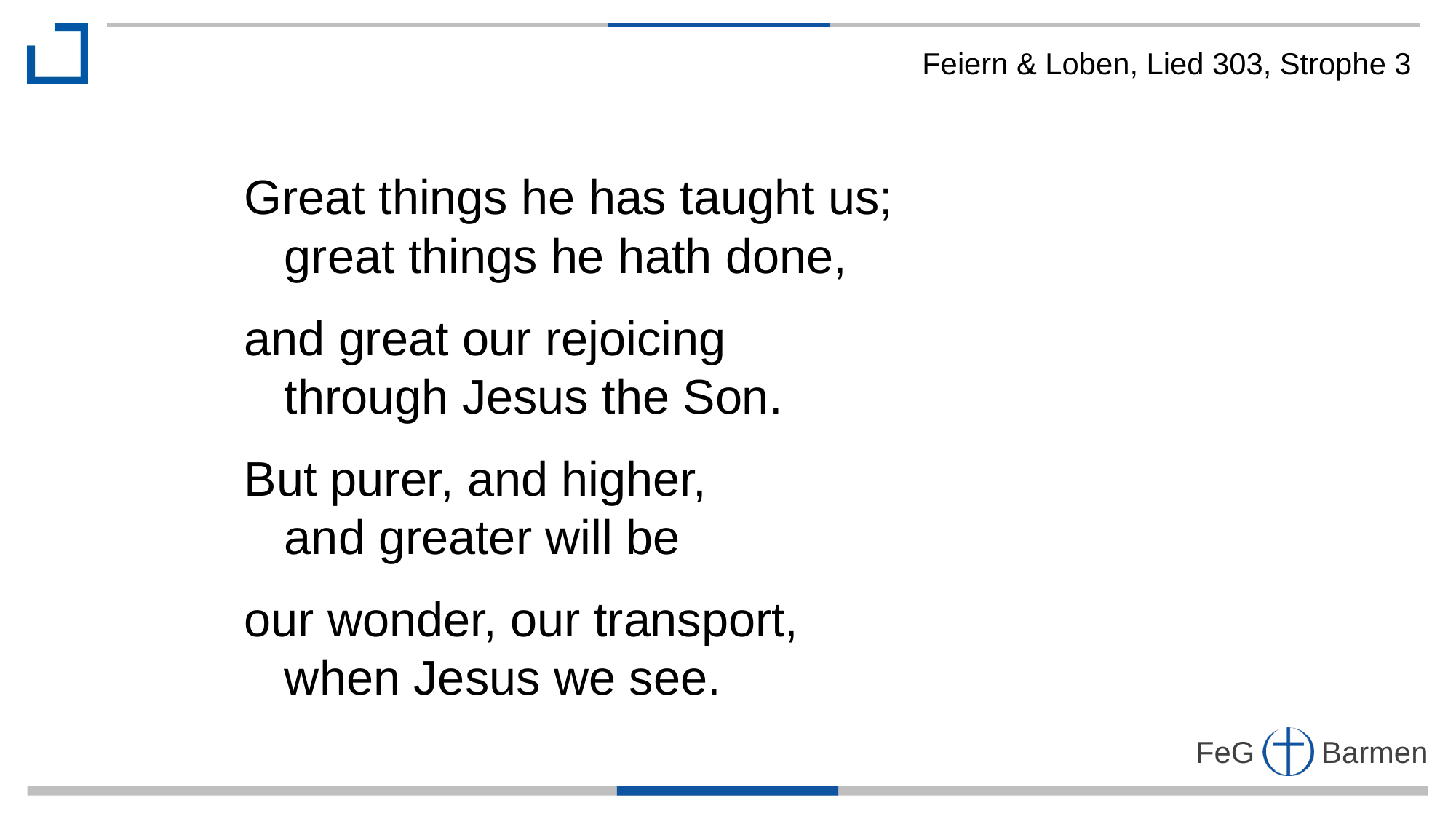

Feiern & Loben, Lied 303, Strophe 3
Great things he has taught us;
   great things he hath done,
and great our rejoicing
   through Jesus the Son.
But purer, and higher,
   and greater will be
our wonder, our transport,
   when Jesus we see.